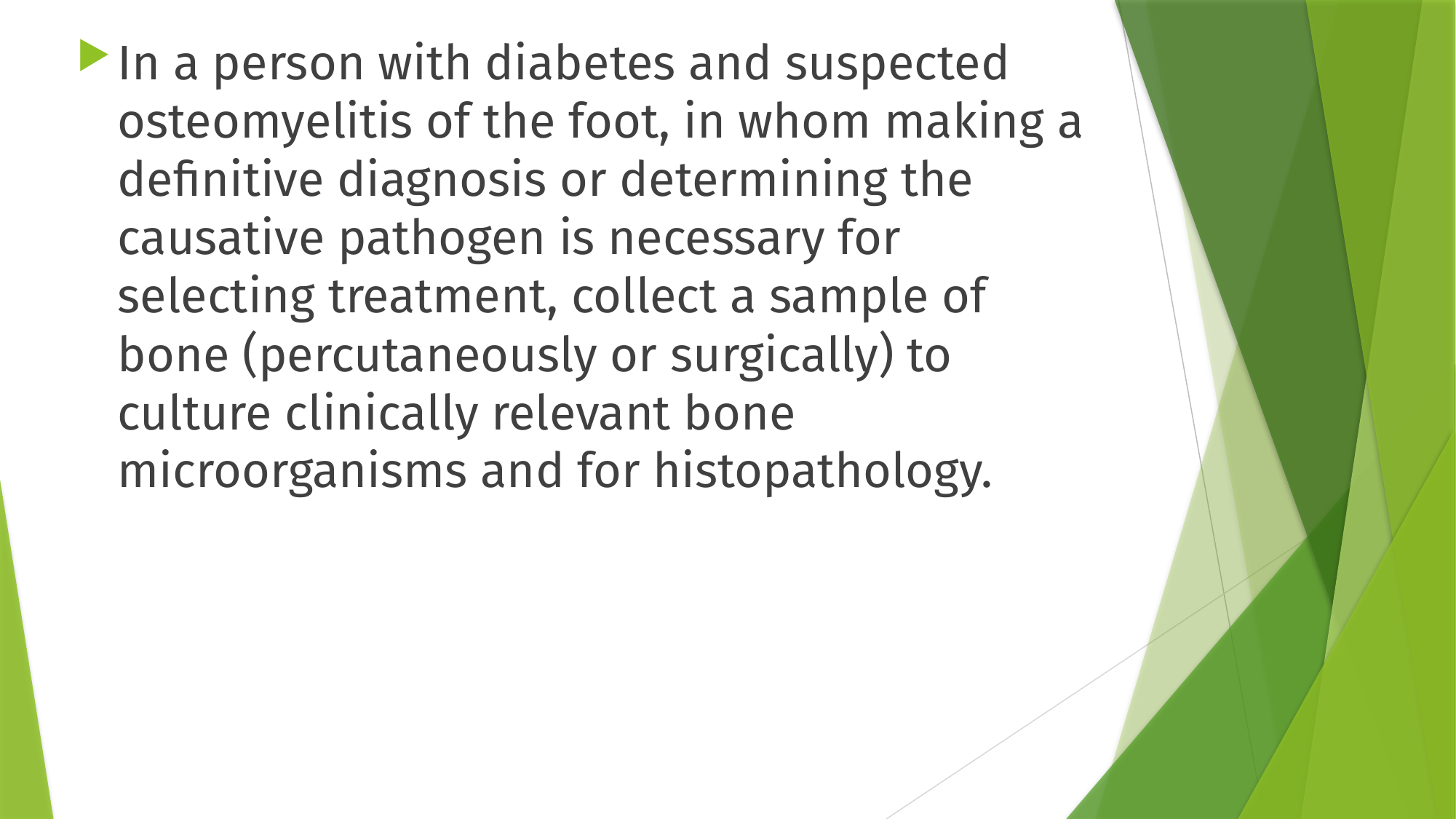

In a person with diabetes and suspected osteomyelitis of the foot, in whom making a definitive diagnosis or determining the causative pathogen is necessary for selecting treatment, collect a sample of bone (percutaneously or surgically) to culture clinically relevant bone microorganisms and for histopathology.